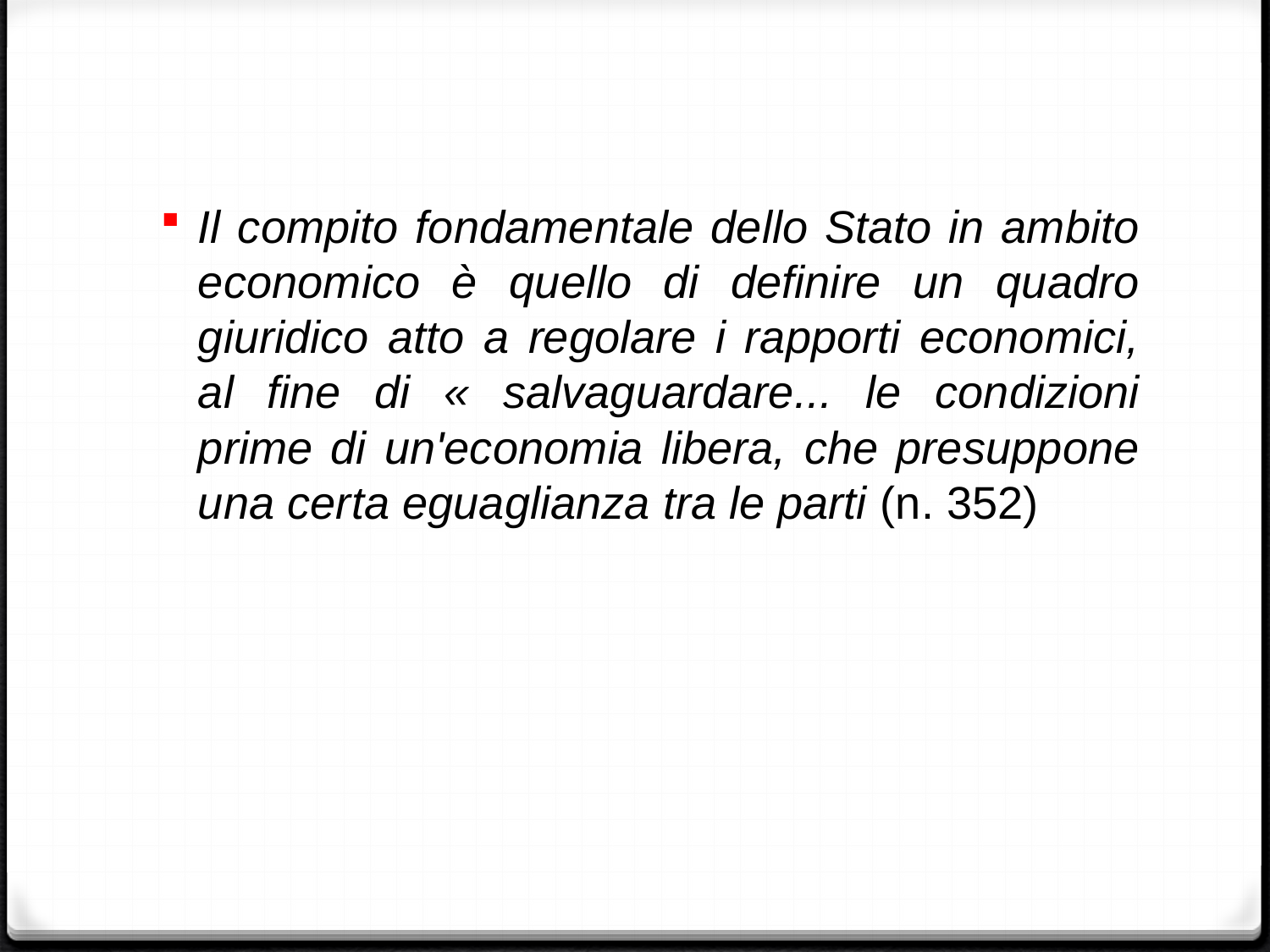

#

Il compito fondamentale dello Stato in ambito economico è quello di definire un quadro giuridico atto a regolare i rapporti economici, al fine di « salvaguardare... le condizioni prime di un'economia libera, che presuppone una certa eguaglianza tra le parti (n. 352)